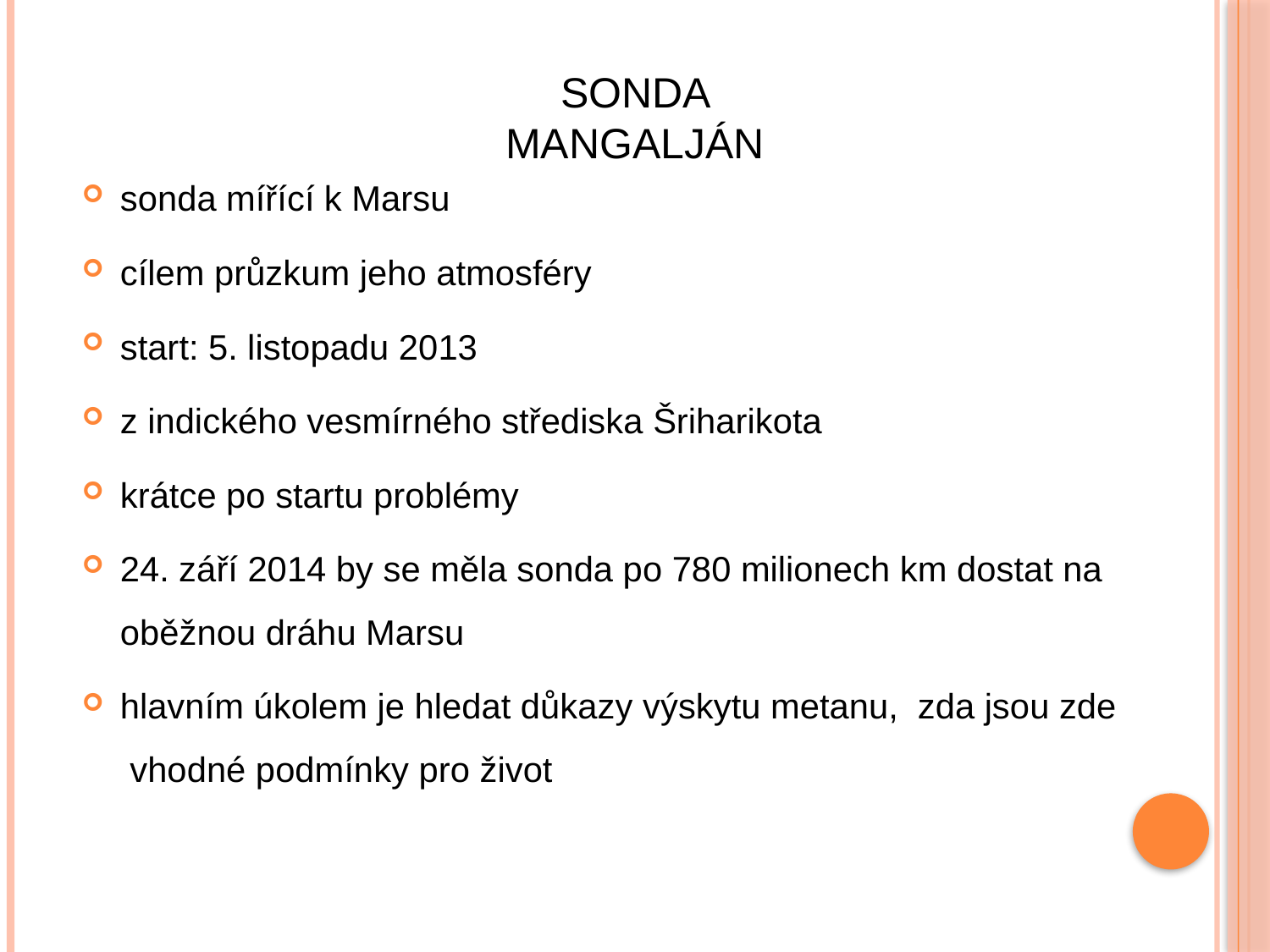

SONDA MANGALJÁN
sonda mířící k Marsu
cílem průzkum jeho atmosféry
start: 5. listopadu 2013
z indického vesmírného střediska Šriharikota
krátce po startu problémy
24. září 2014 by se měla sonda po 780 milionech km dostat na oběžnou dráhu Marsu
hlavním úkolem je hledat důkazy výskytu metanu,  zda jsou zde
 vhodné podmínky pro život